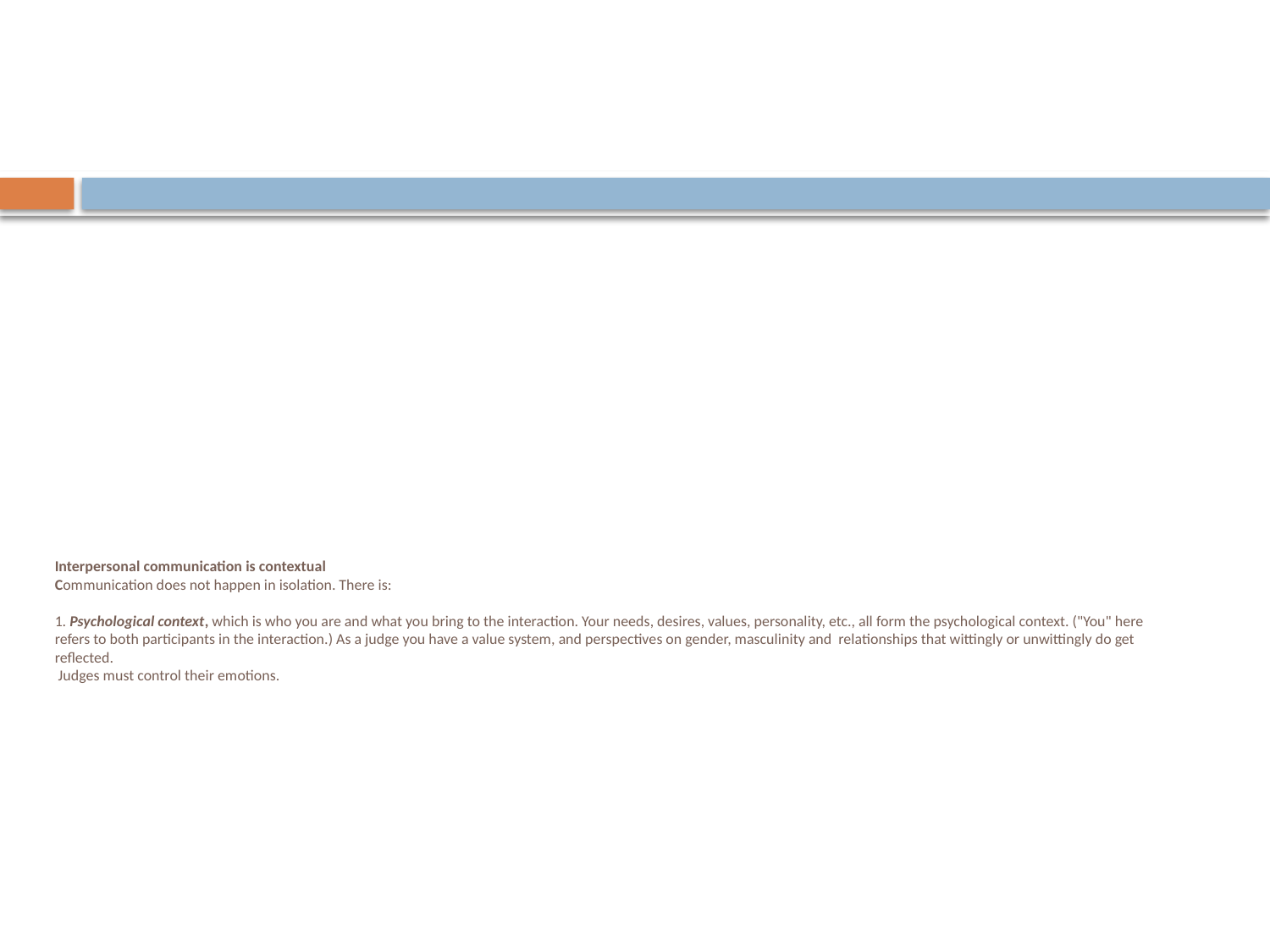

# Interpersonal communication is contextual Communication does not happen in isolation. There is: 1. Psychological context, which is who you are and what you bring to the interaction. Your needs, desires, values, personality, etc., all form the psychological context. ("You" here refers to both participants in the interaction.) As a judge you have a value system, and perspectives on gender, masculinity and  relationships that wittingly or unwittingly do get reflected. Judges must control their emotions.